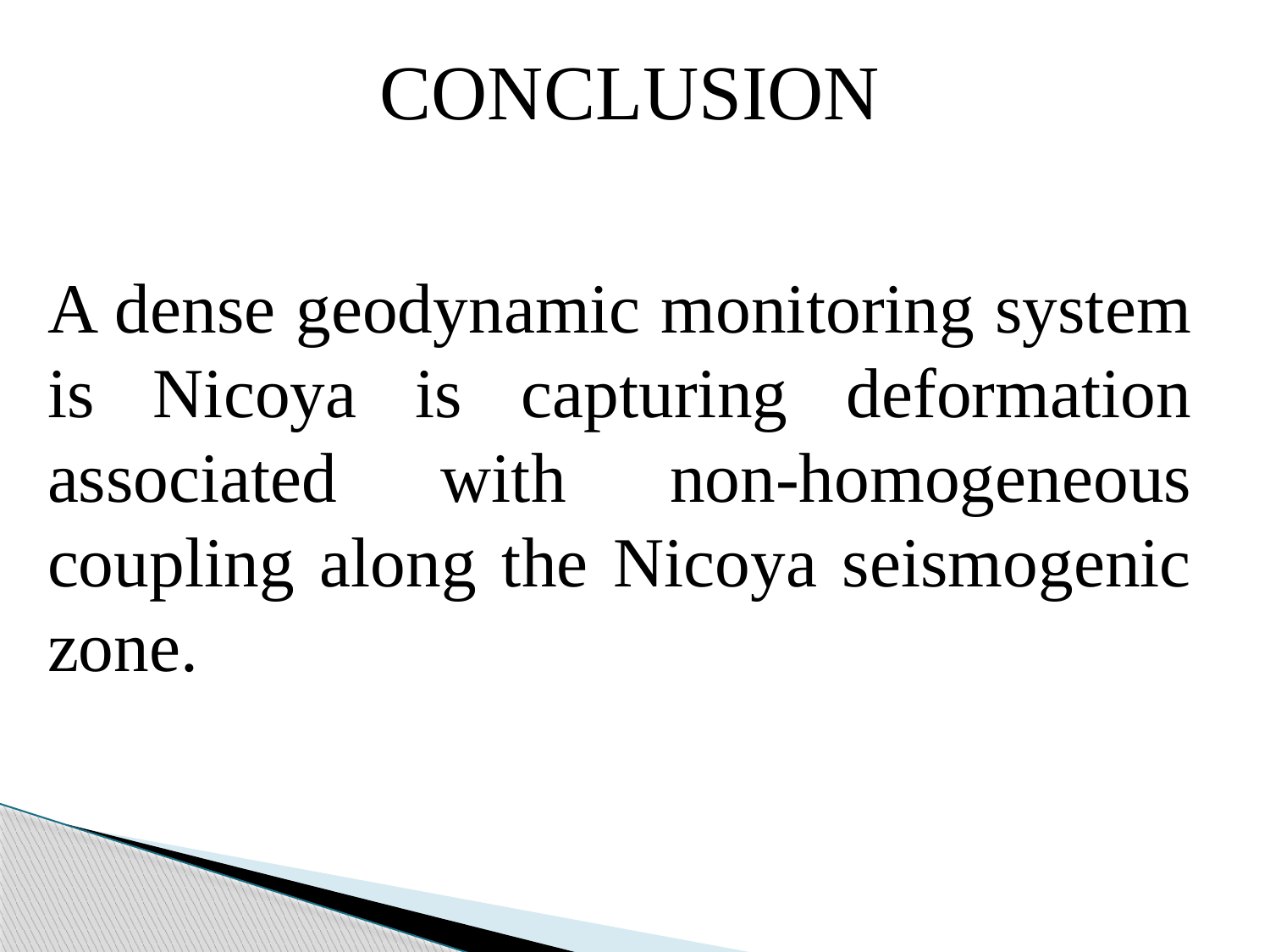

CONCLUSION
A dense geodynamic monitoring system is Nicoya is capturing deformation associated with non-homogeneous coupling along the Nicoya seismogenic zone.